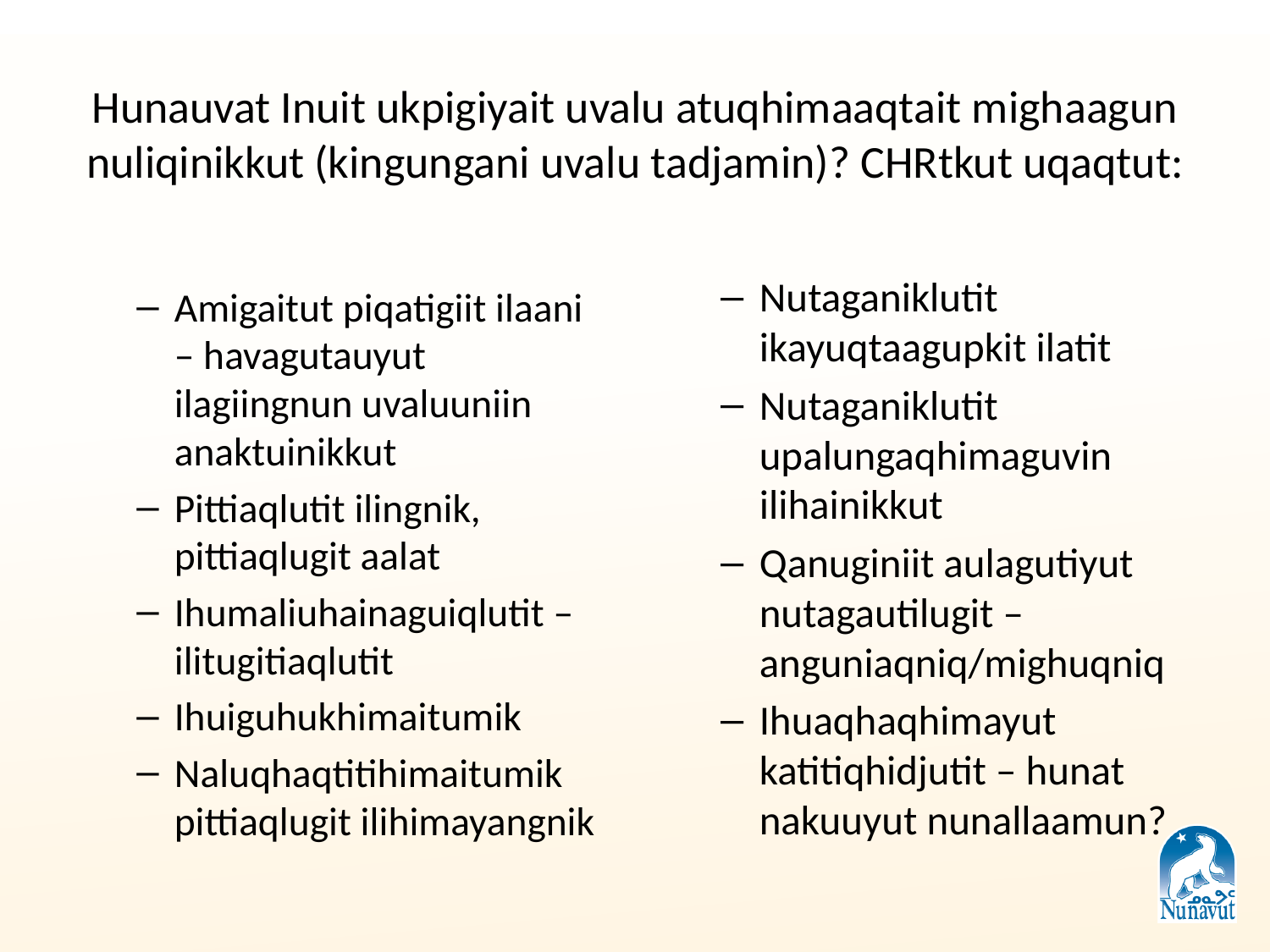

# Hunauvat Inuit ukpigiyait uvalu atuqhimaaqtait mighaagun nuliqinikkut (kingungani uvalu tadjamin)? CHRtkut uqaqtut:
Nutaganiklutit ikayuqtaagupkit ilatit
Nutaganiklutit upalungaqhimaguvin ilihainikkut
Qanuginiit aulagutiyut nutagautilugit – anguniaqniq/mighuqniq
Ihuaqhaqhimayut katitiqhidjutit – hunat nakuuyut nunallaamun?
Amigaitut piqatigiit ilaani – havagutauyut ilagiingnun uvaluuniin anaktuinikkut
Pittiaqlutit ilingnik, pittiaqlugit aalat
Ihumaliuhainaguiqlutit – ilitugitiaqlutit
Ihuiguhukhimaitumik
Naluqhaqtitihimaitumik pittiaqlugit ilihimayangnik